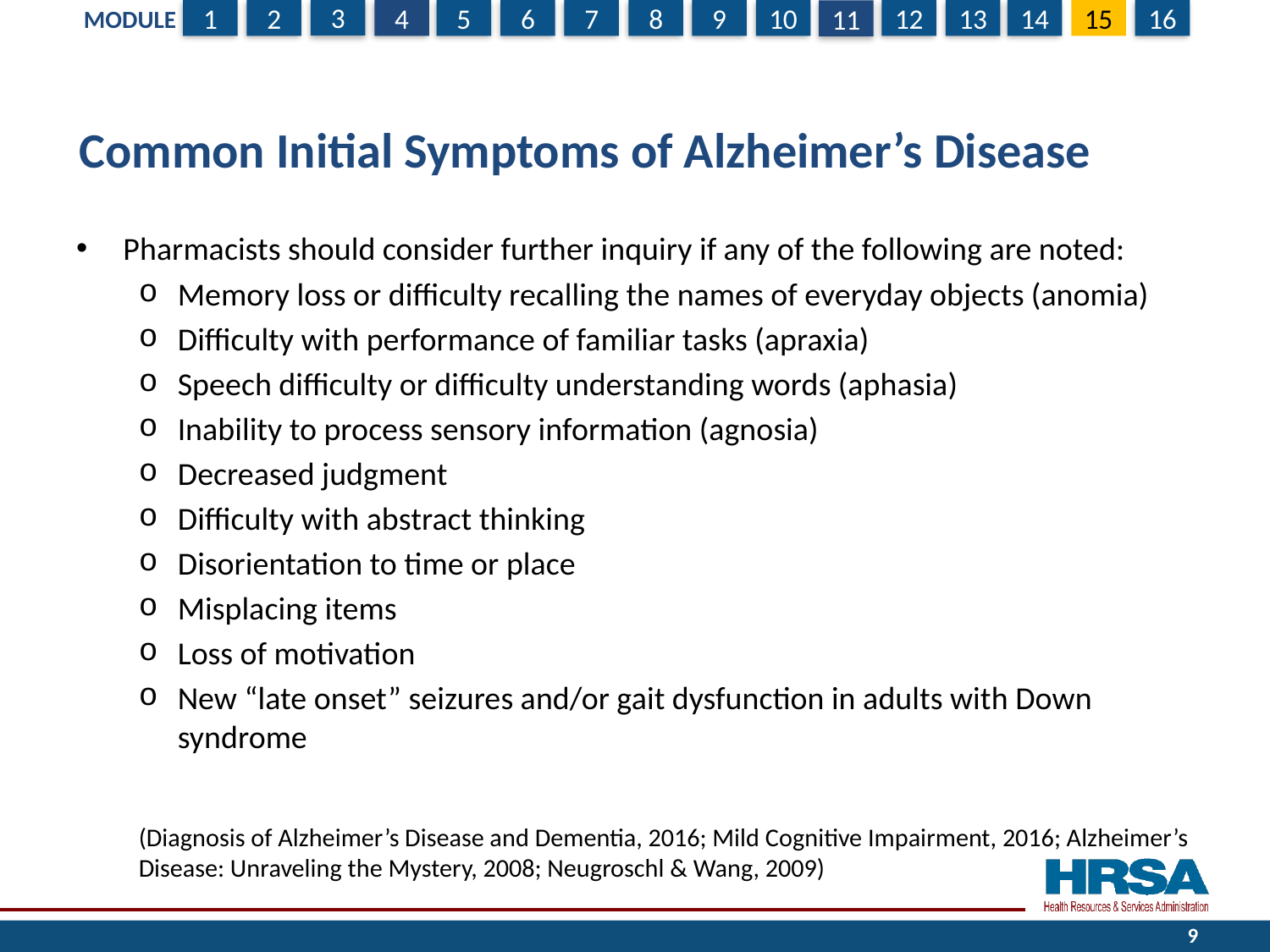

# Common Initial Symptoms of Alzheimer’s Disease
Pharmacists should consider further inquiry if any of the following are noted:
Memory loss or difficulty recalling the names of everyday objects (anomia)
Difficulty with performance of familiar tasks (apraxia)
Speech difficulty or difficulty understanding words (aphasia)
Inability to process sensory information (agnosia)
Decreased judgment
Difficulty with abstract thinking
Disorientation to time or place
Misplacing items
Loss of motivation
New “late onset” seizures and/or gait dysfunction in adults with Down syndrome

(Diagnosis of Alzheimer’s Disease and Dementia, 2016; Mild Cognitive Impairment, 2016; Alzheimer’s Disease: Unraveling the Mystery, 2008; Neugroschl & Wang, 2009)